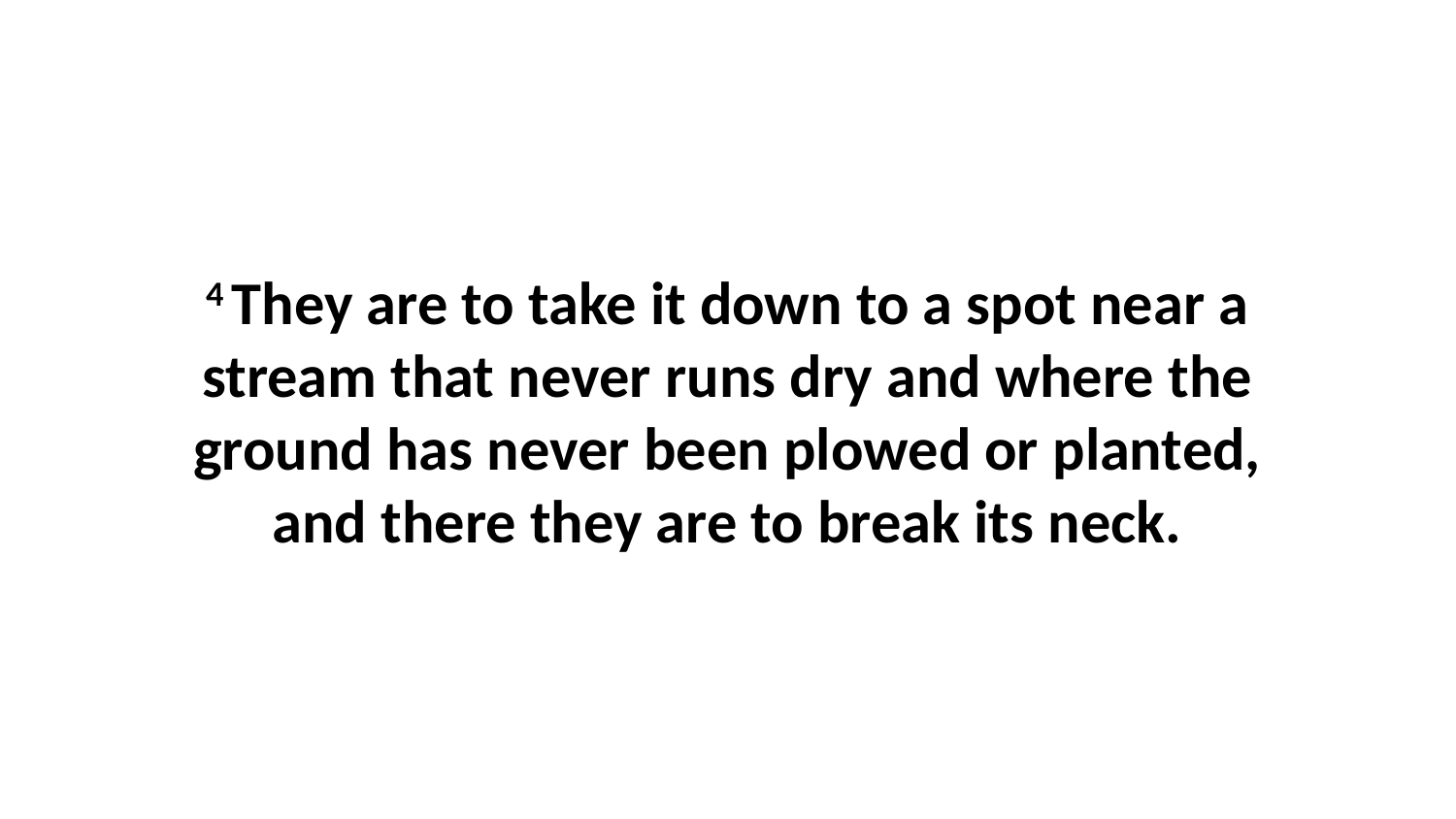

4 They are to take it down to a spot near a stream that never runs dry and where the ground has never been plowed or planted, and there they are to break its neck.